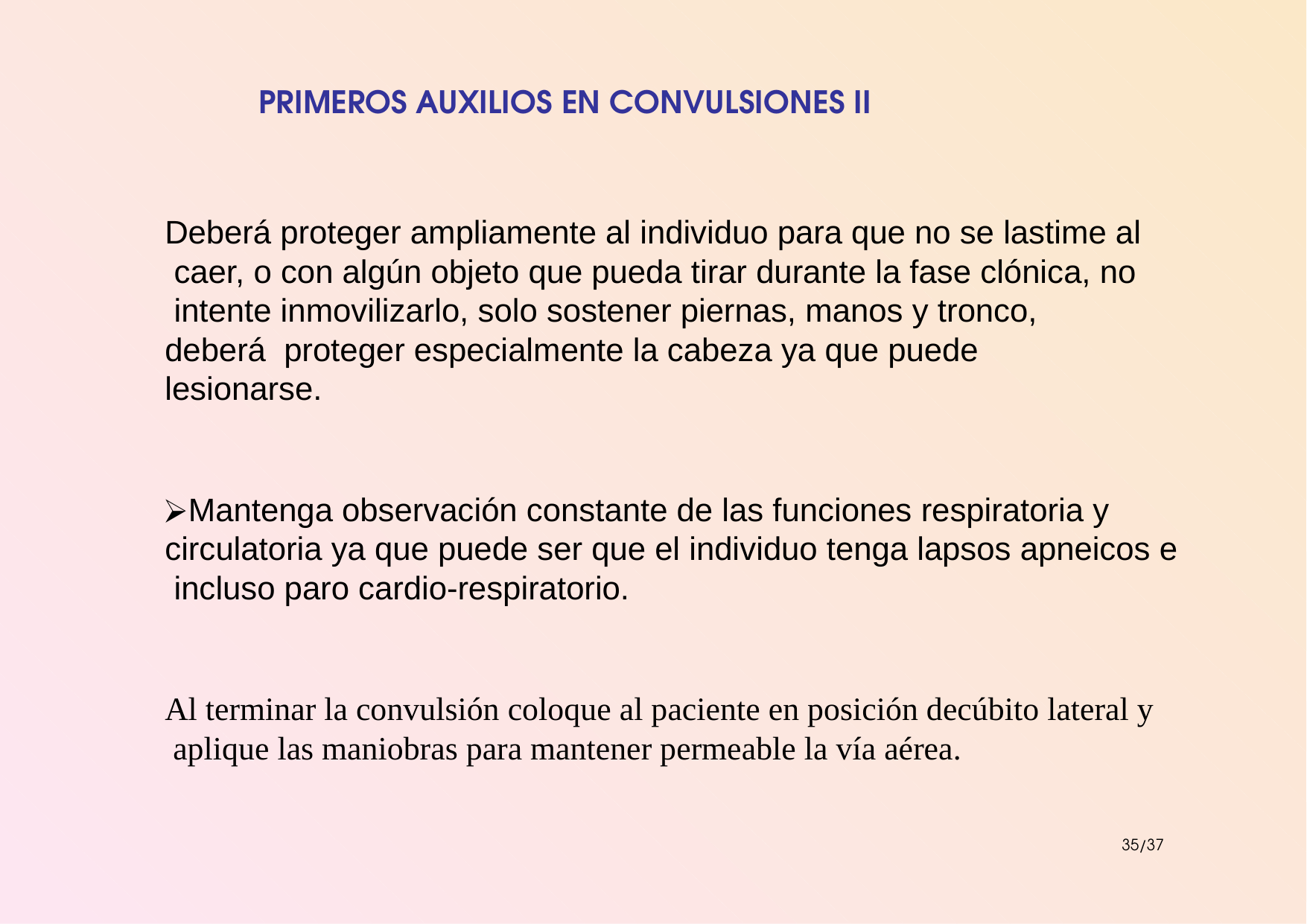

# PRIMEROS AUXILIOS EN CONVULSIONES II
Deberá proteger ampliamente al individuo para que no se lastime al  caer, o con algún objeto que pueda tirar durante la fase clónica, no  intente inmovilizarlo, solo sostener piernas, manos y tronco, deberá  proteger especialmente la cabeza ya que puede lesionarse.

Mantenga observación constante de las funciones respiratoria y  circulatoria ya que puede ser que el individuo tenga lapsos apneicos e  incluso paro cardio-respiratorio.

Al terminar la convulsión coloque al paciente en posición decúbito lateral y  aplique las maniobras para mantener permeable la vía aérea.
35/37
Taller de Primeros Auxilios